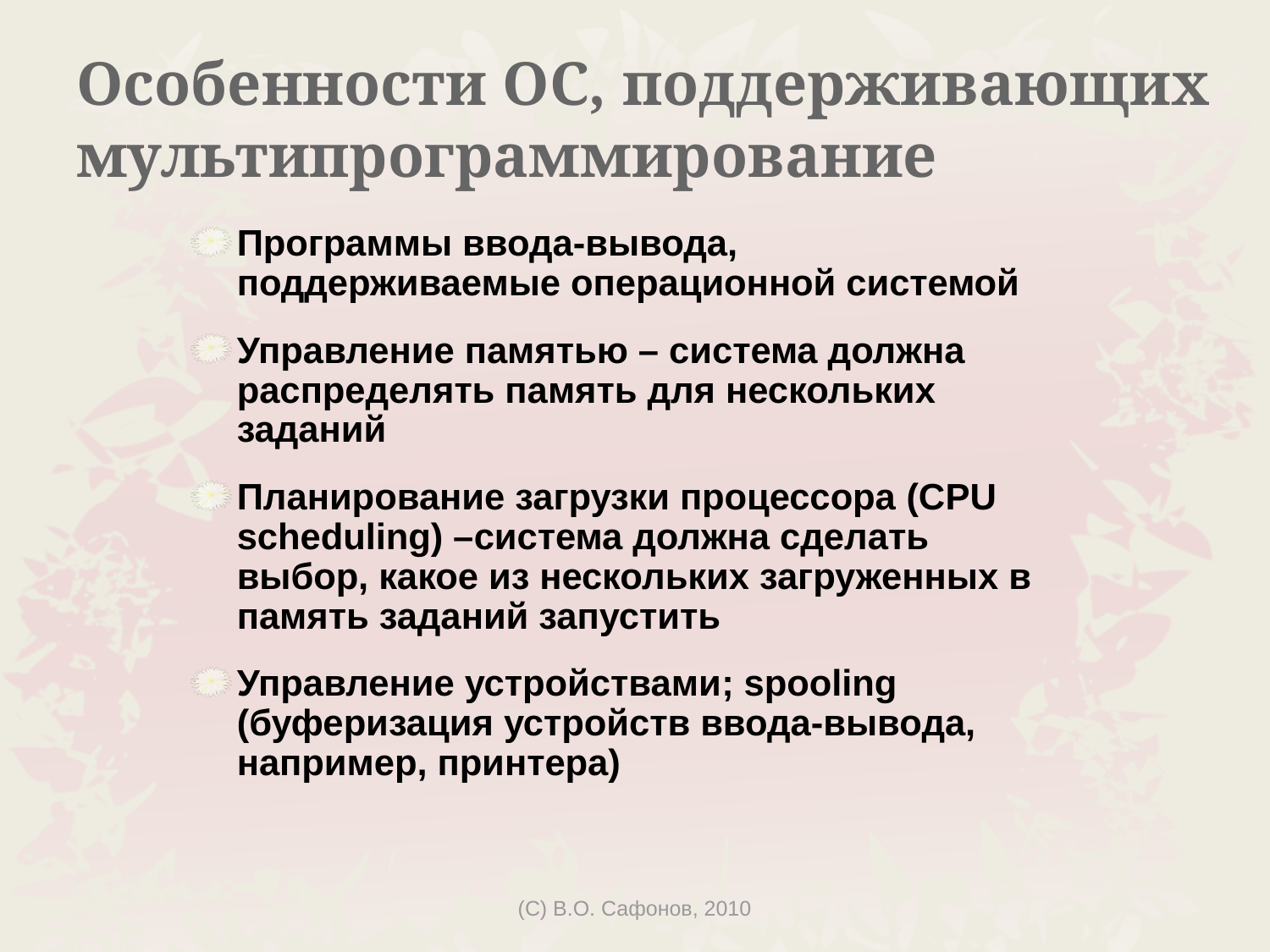

# Особенности ОС, поддерживающих мультипрограммирование
Программы ввода-вывода, поддерживаемые операционной системой
Управление памятью – система должна распределять память для нескольких заданий
Планирование загрузки процессора (CPU scheduling) –система должна сделать выбор, какое из нескольких загруженных в память заданий запустить
Управление устройствами; spooling (буферизация устройств ввода-вывода, например, принтера)
(C) В.О. Сафонов, 2010